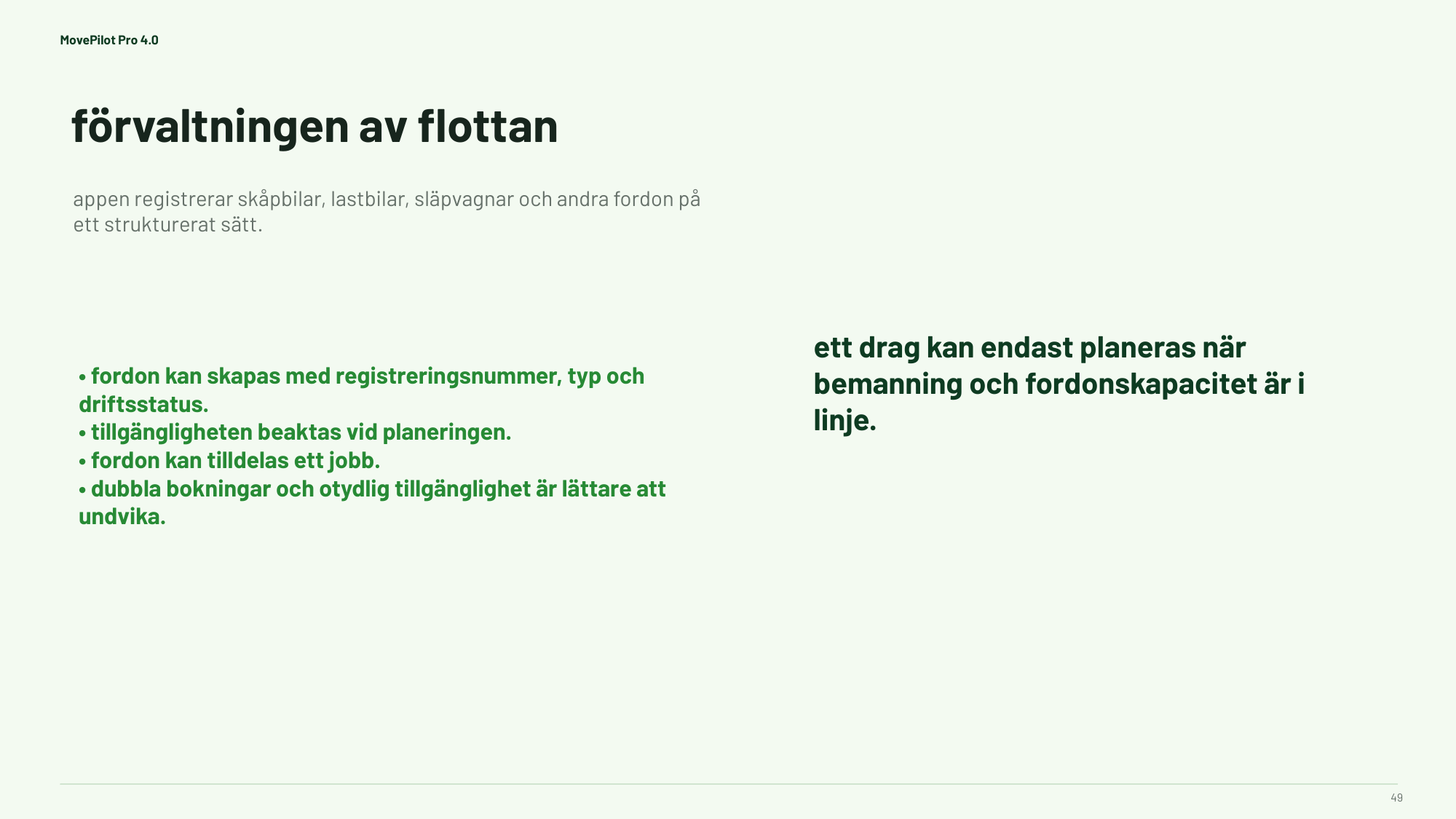

MovePilot Pro 4.0
förvaltningen av flottan
ett drag kan endast planeras när bemanning och fordonskapacitet är i linje.
appen registrerar skåpbilar, lastbilar, släpvagnar och andra fordon på ett strukturerat sätt.
• fordon kan skapas med registreringsnummer, typ och driftsstatus.
• tillgängligheten beaktas vid planeringen.
• fordon kan tilldelas ett jobb.
• dubbla bokningar och otydlig tillgänglighet är lättare att undvika.

49